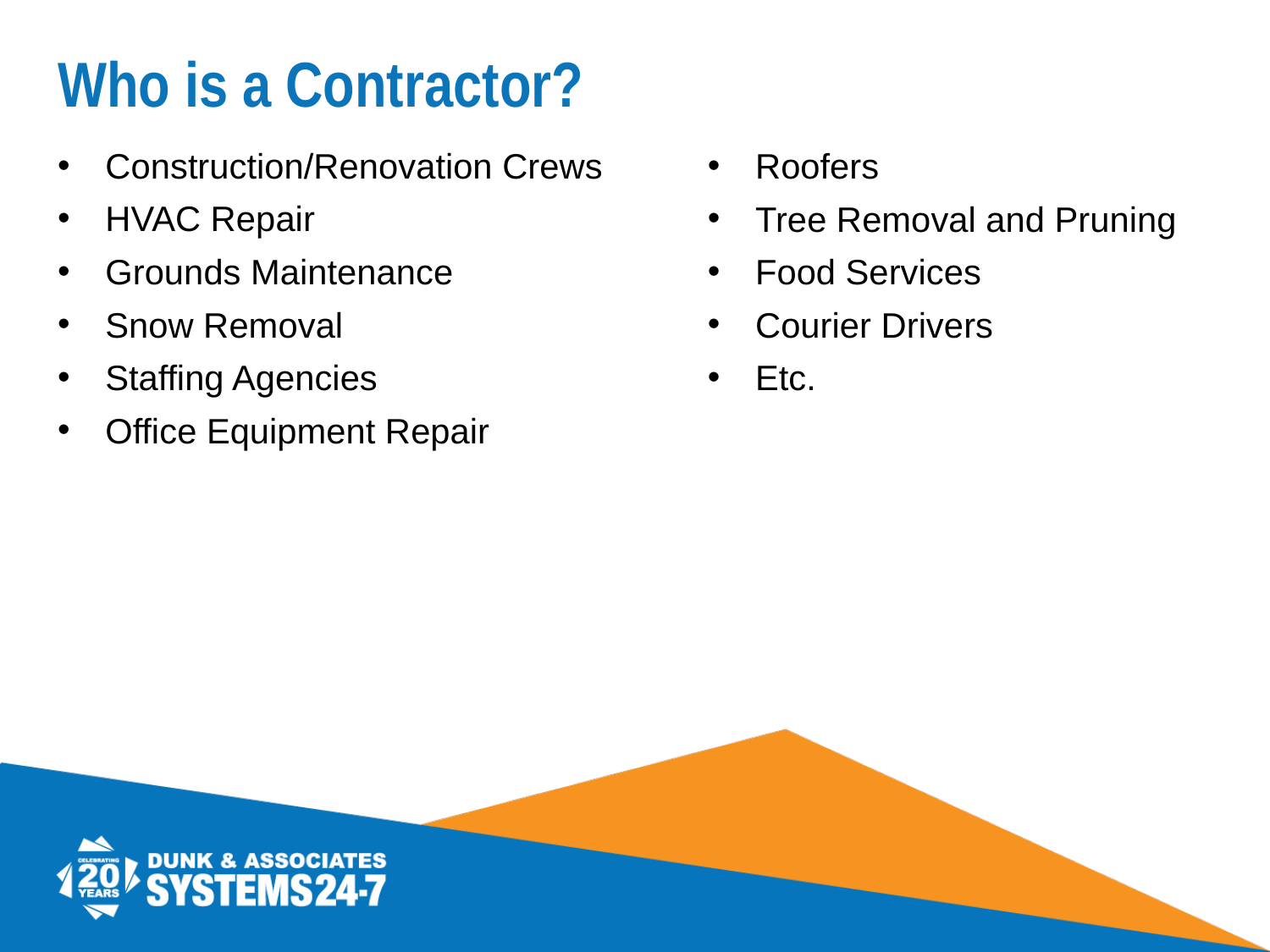

# Who is a Contractor?
Construction/Renovation Crews
HVAC Repair
Grounds Maintenance
Snow Removal
Staffing Agencies
Office Equipment Repair

Roofers
Tree Removal and Pruning
Food Services
Courier Drivers
Etc.